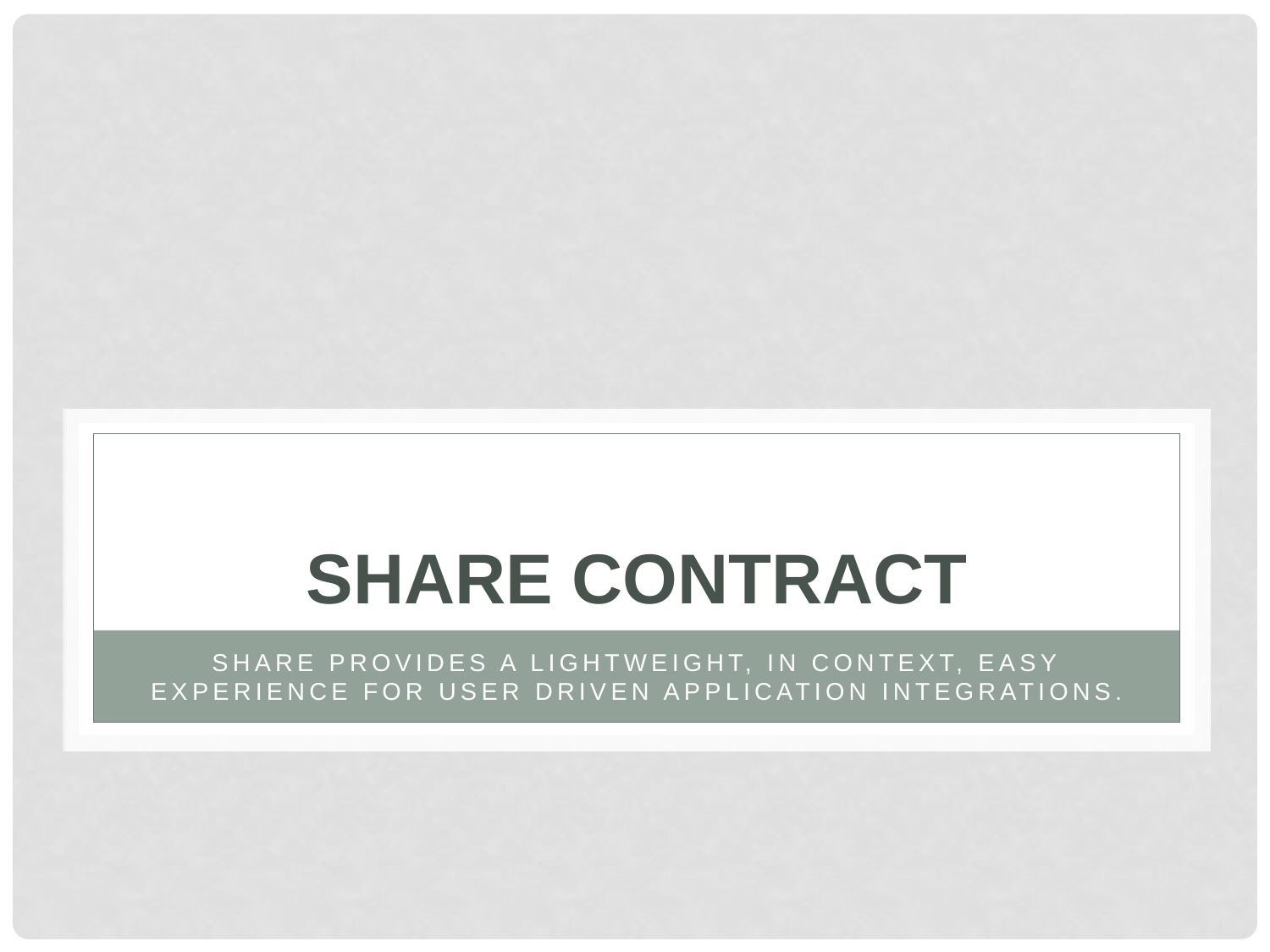

# Share Contract
Share provides a lightweight, in context, easy experience for user driven application integrations.